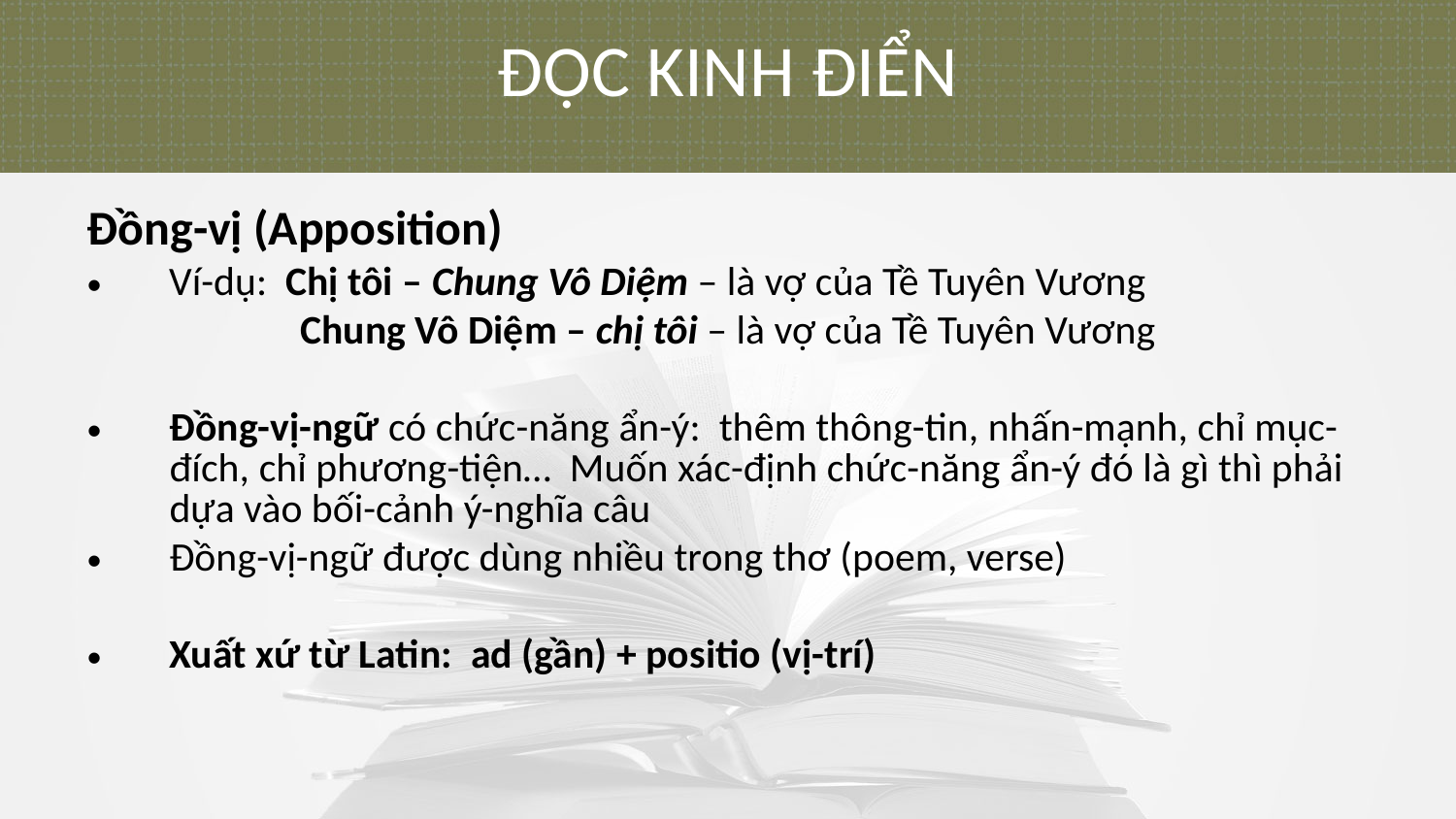

ĐỌC KINH ĐIỂN
Đồng-vị (Apposition)
Ví-dụ:  Chị tôi – Chung Vô Diệm – là vợ của Tề Tuyên Vương
 Chung Vô Diệm – chị tôi – là vợ của Tề Tuyên Vương

Đồng-vị-ngữ có chức-năng ẩn-ý:  thêm thông-tin, nhấn-mạnh, chỉ mục-đích, chỉ phương-tiện…  Muốn xác-định chức-năng ẩn-ý đó là gì thì phải dựa vào bối-cảnh ý-nghĩa câu
Đồng-vị-ngữ được dùng nhiều trong thơ (poem, verse)

Xuất xứ từ Latin:  ad (gần) + positio (vị-trí)